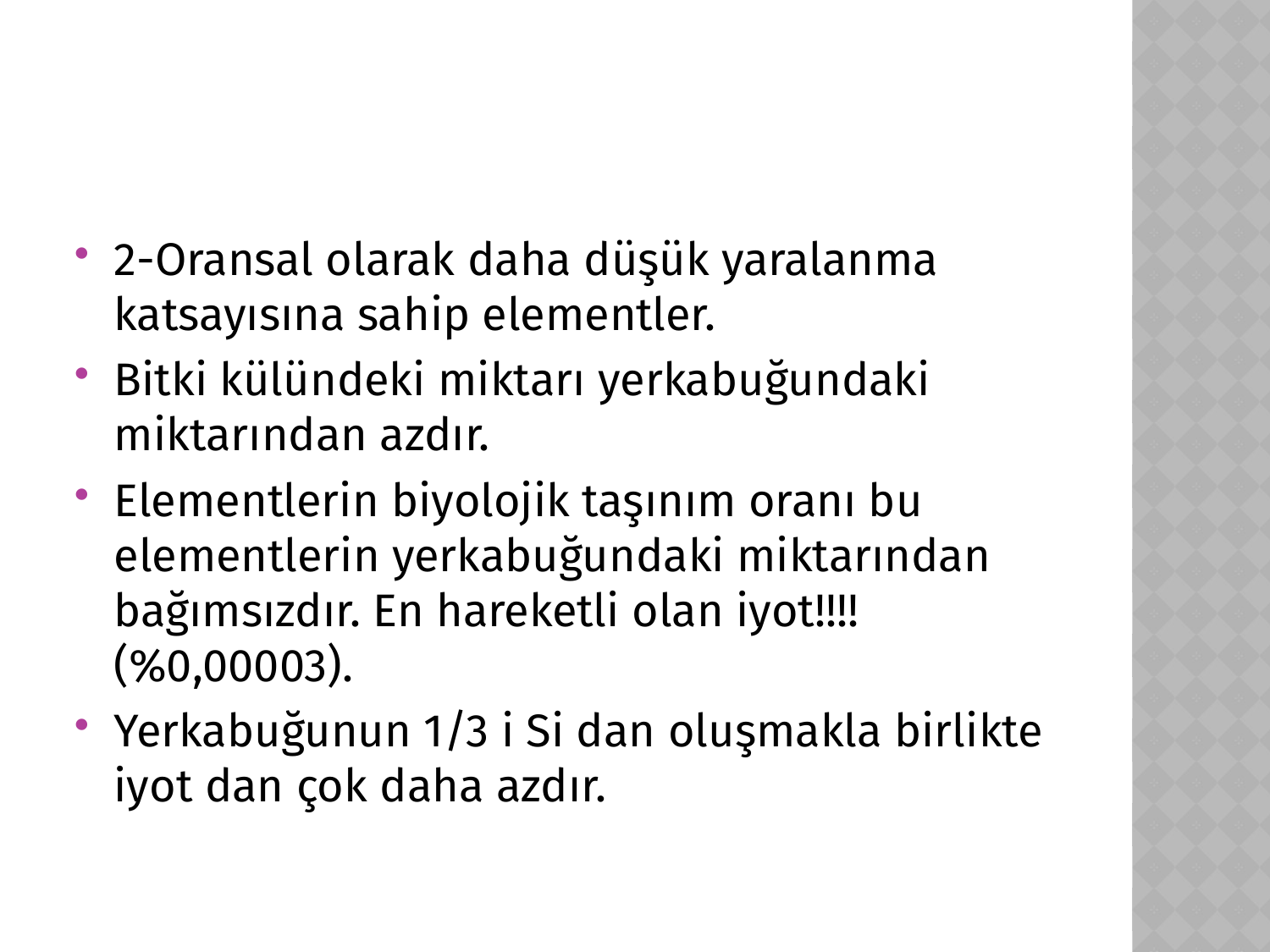

#
2-Oransal olarak daha düşük yaralanma katsayısına sahip elementler.
Bitki külündeki miktarı yerkabuğundaki miktarından azdır.
Elementlerin biyolojik taşınım oranı bu elementlerin yerkabuğundaki miktarından bağımsızdır. En hareketli olan iyot!!!! (%0,00003).
Yerkabuğunun 1/3 i Si dan oluşmakla birlikte iyot dan çok daha azdır.